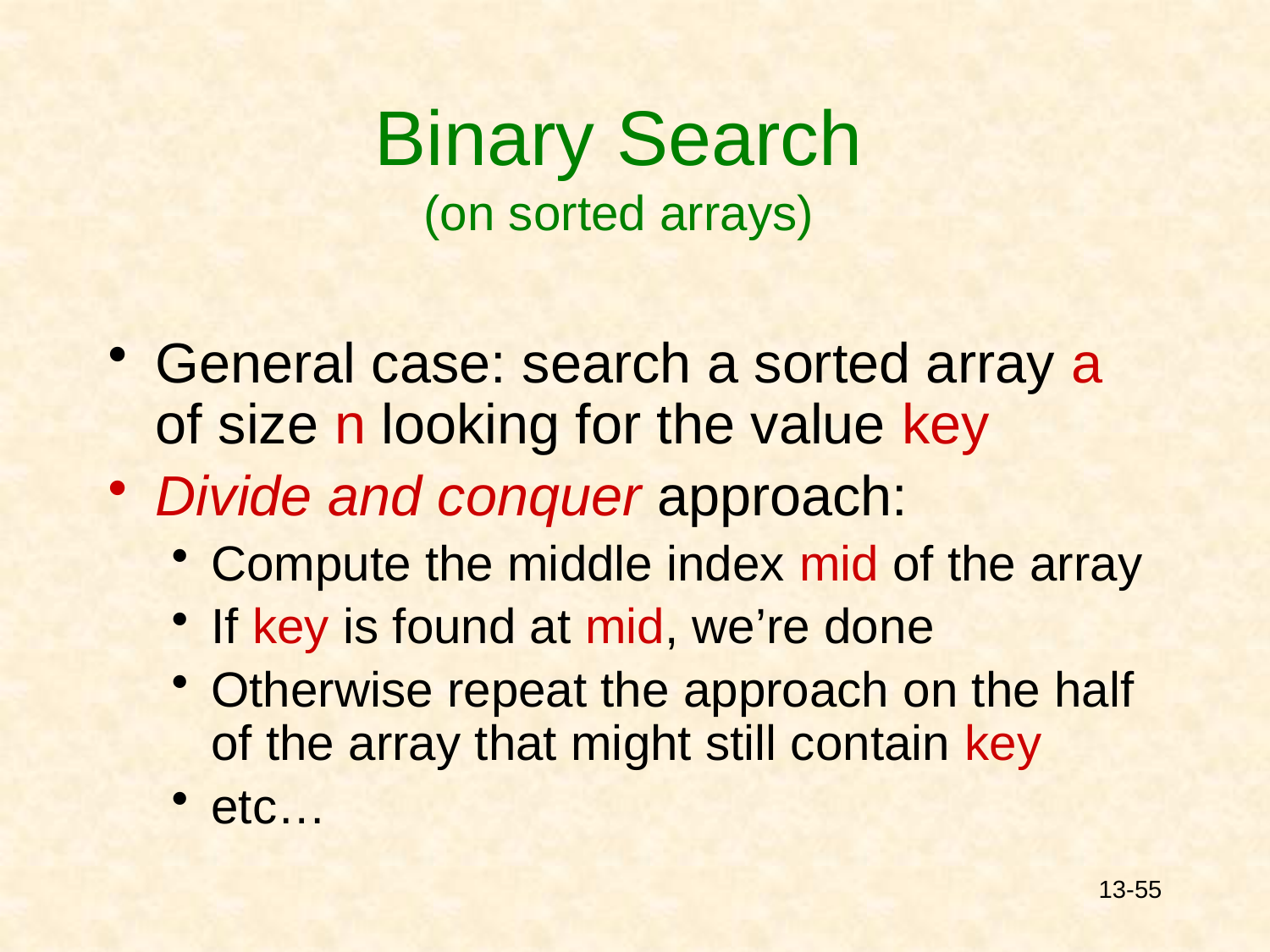

# Binary Search (on sorted arrays)
General case: search a sorted array a of size n looking for the value key
Divide and conquer approach:
Compute the middle index mid of the array
If key is found at mid, we’re done
Otherwise repeat the approach on the half of the array that might still contain key
etc…
13-55